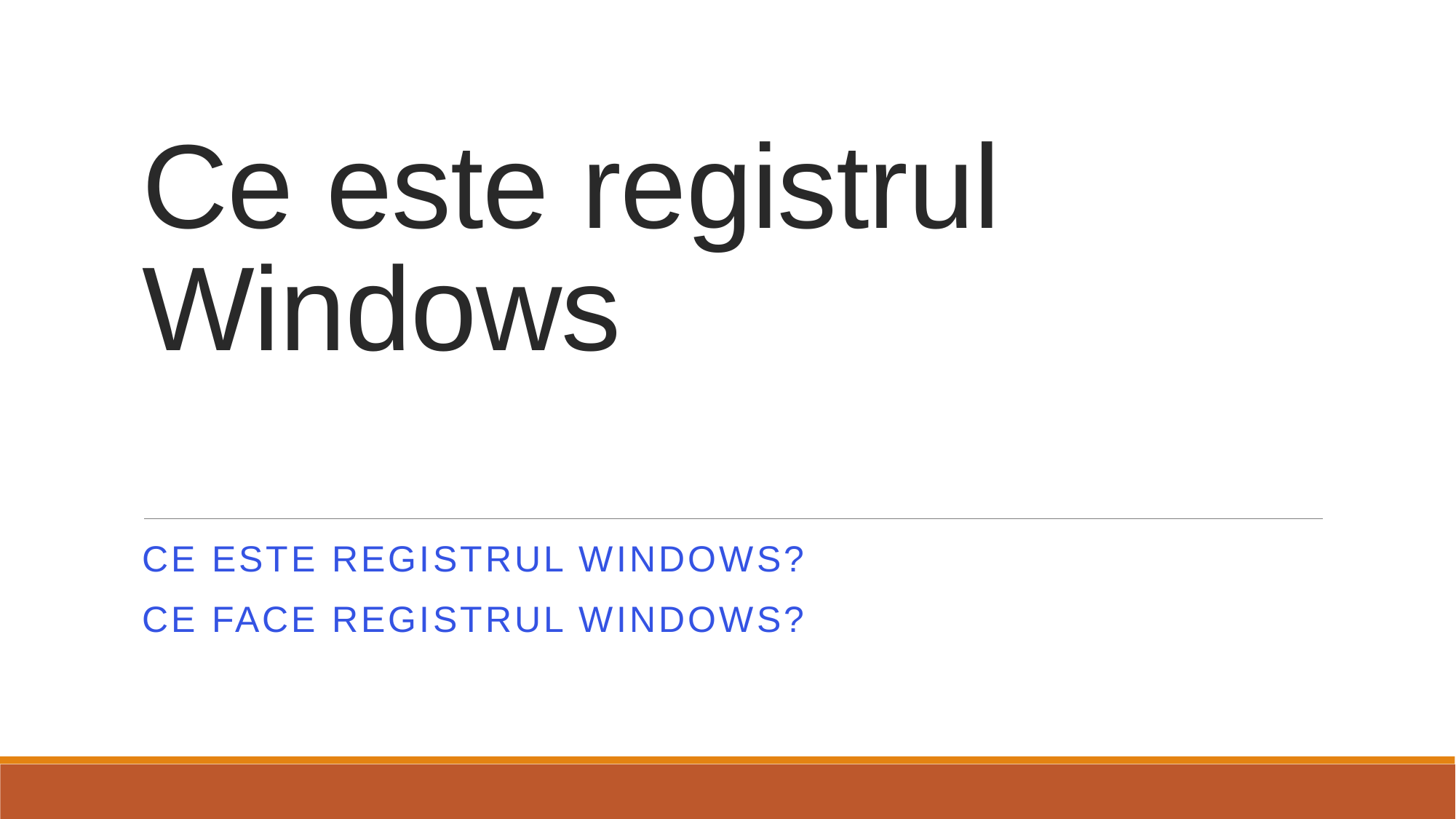

# Ce este registrul  Windows
Ce este Registrul Windows?
Ce face Registrul Windows?